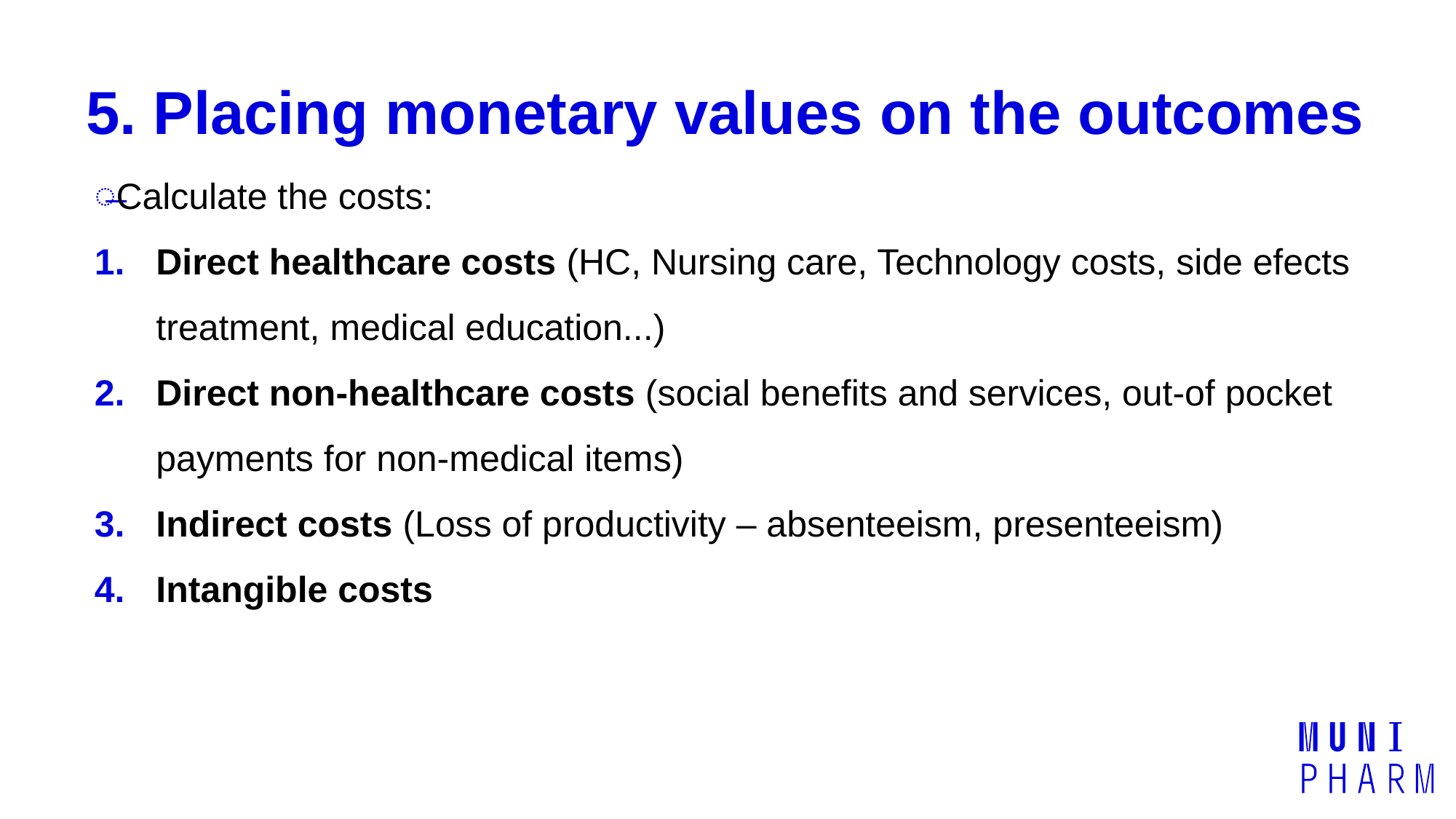

# 5. Placing monetary values on the outcomes
Calculate the costs:
Direct healthcare costs (HC, Nursing care, Technology costs, side efects treatment, medical education...)
Direct non-healthcare costs (social benefits and services, out-of pocket payments for non-medical items)
Indirect costs (Loss of productivity – absenteeism, presenteeism)
Intangible costs